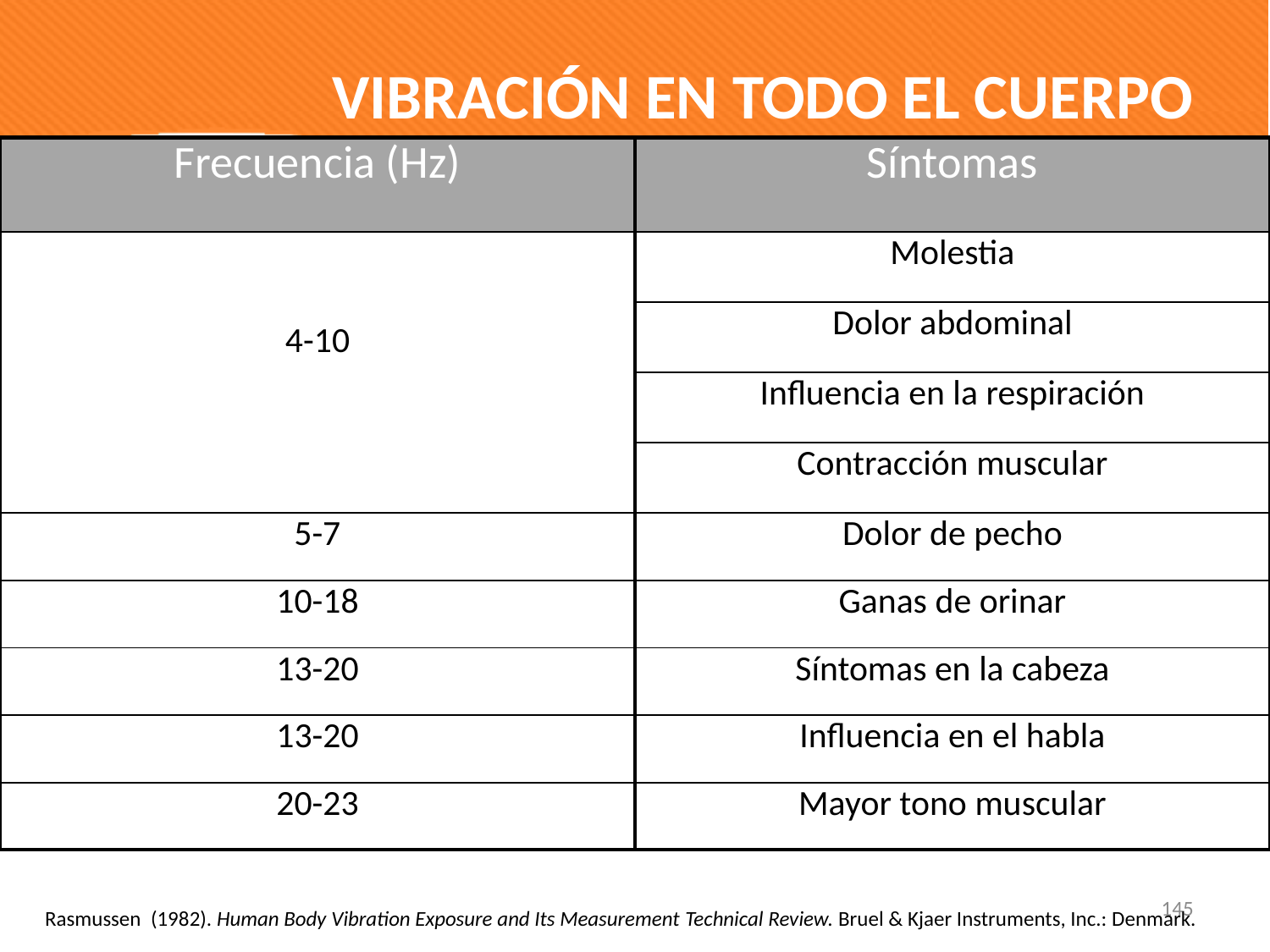

# VIBRACIÓN EN TODO EL CUERPO
| Frecuencia (Hz) | Síntomas |
| --- | --- |
| 4-10 | Molestia |
|  | Dolor abdominal |
|  | Influencia en la respiración |
|  | Contracción muscular |
| 5-7 | Dolor de pecho |
| 10-18 | Ganas de orinar |
| 13-20 | Síntomas en la cabeza |
| 13-20 | Influencia en el habla |
| 20-23 | Mayor tono muscular |
145
Rasmussen  (1982). Human Body Vibration Exposure and Its Measurement Technical Review. Bruel & Kjaer Instruments, Inc.: Denmark.